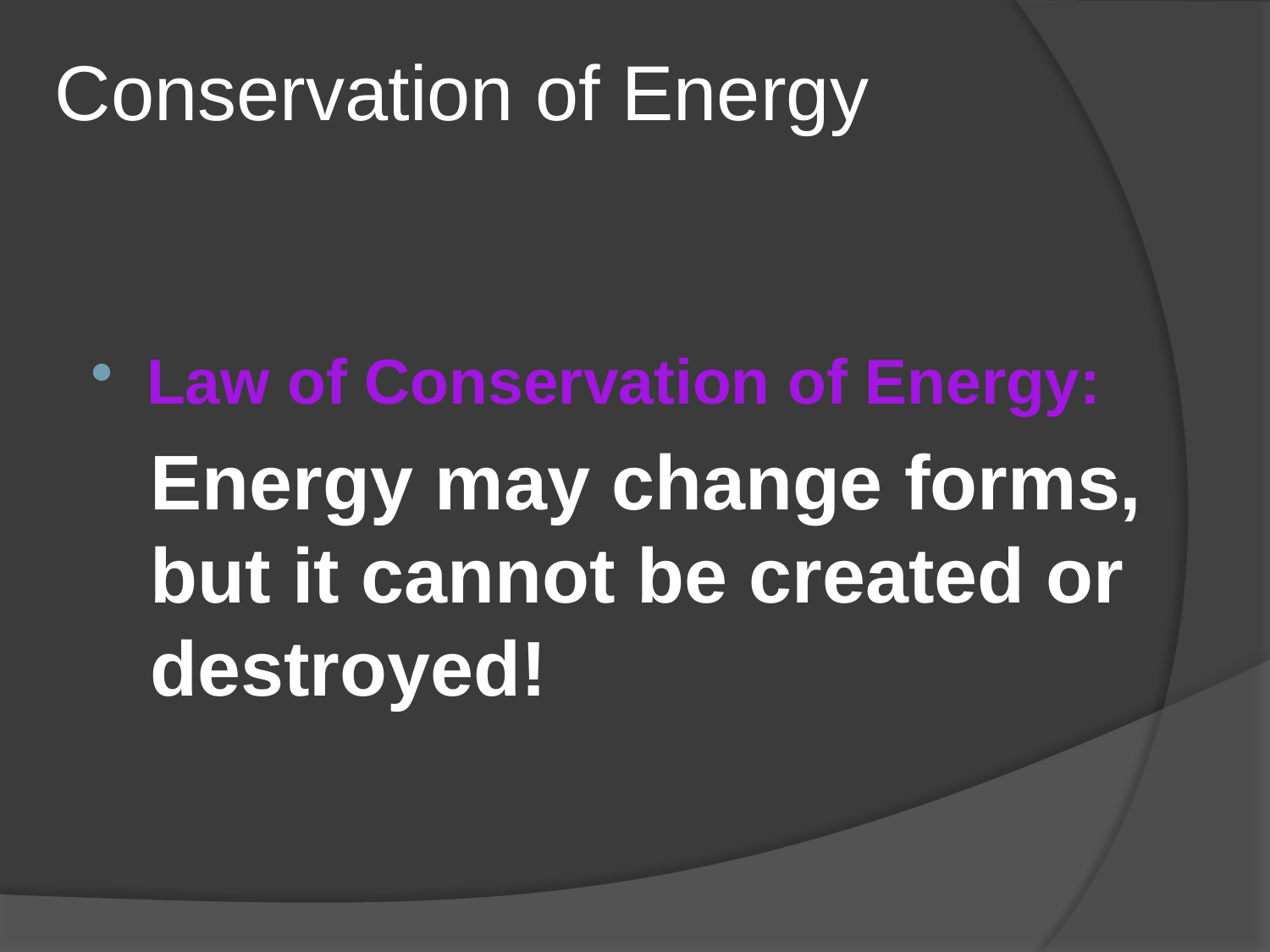

# Conservation of Energy

Law of Conservation of Energy:
Energy may change forms, but it cannot be created or destroyed!